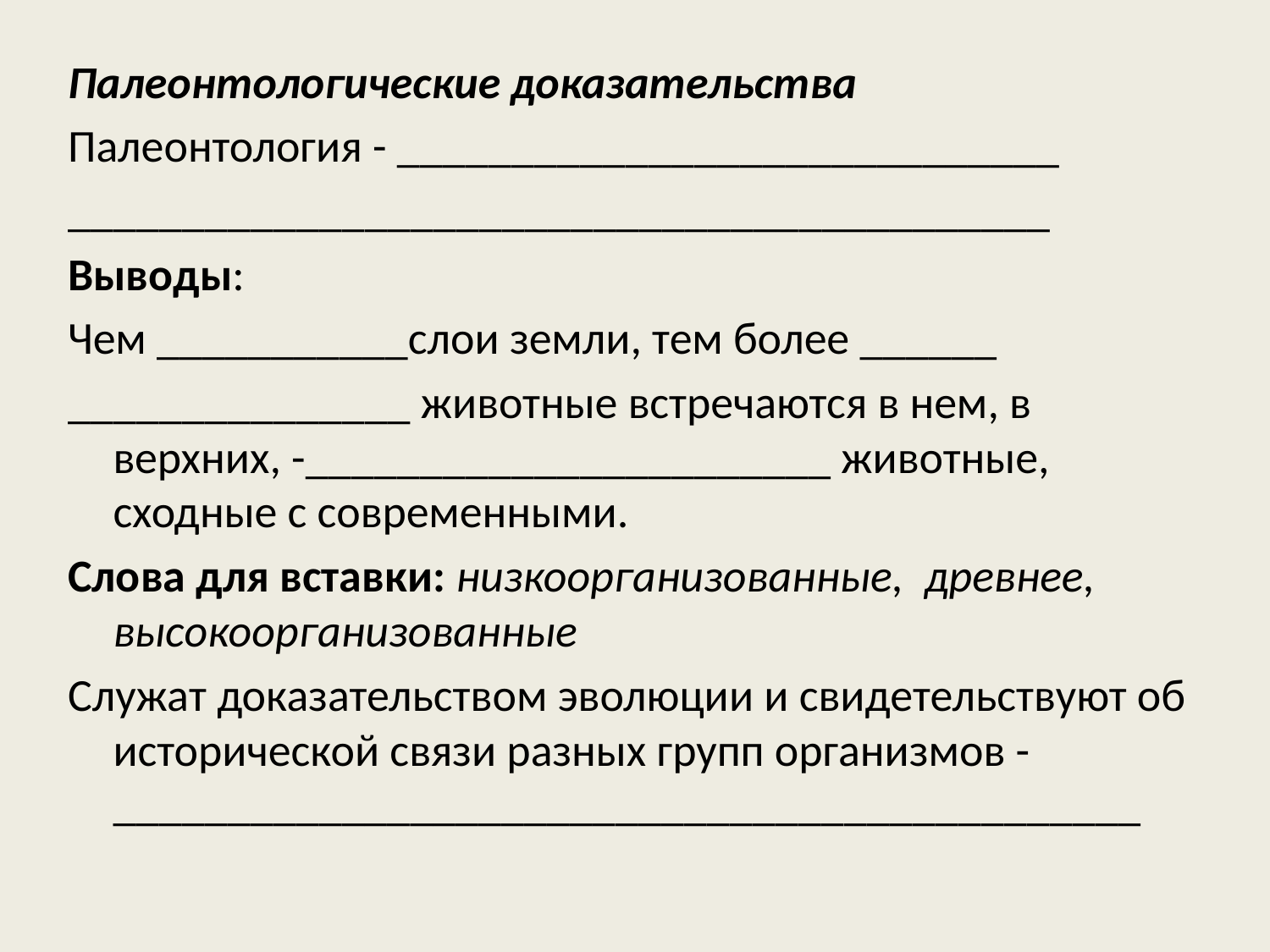

Палеонтологические доказательства
Палеонтология - _____________________________
___________________________________________
Выводы:
Чем ___________слои земли, тем более ______
_______________ животные встречаются в нем, в верхних, -_______________________ животные, сходные с современными.
Слова для вставки: низкоорганизованные,  древнее, высокоорганизованные
Служат доказательством эволюции и свидетельствуют об исторической связи разных групп организмов - _____________________________________________